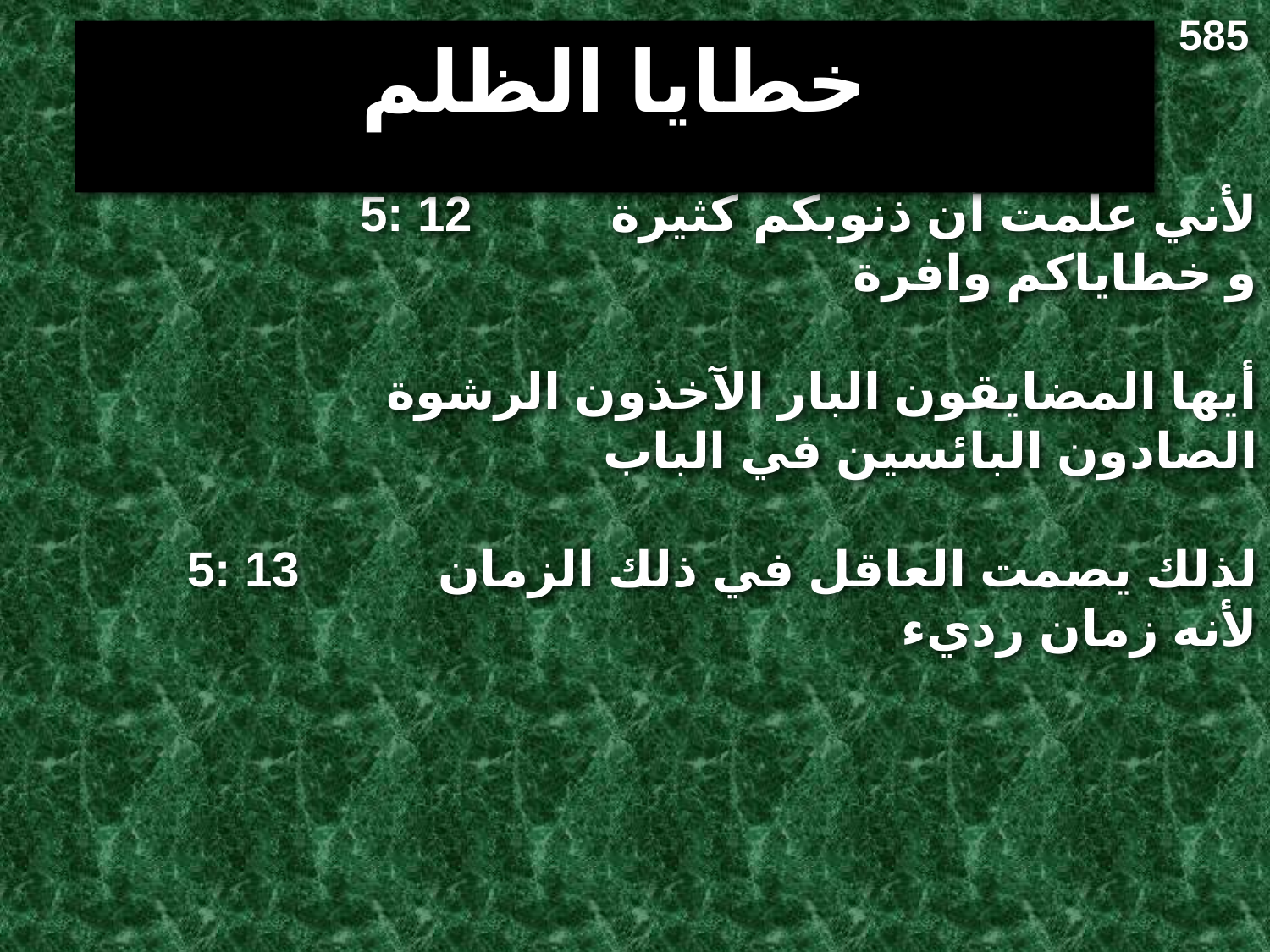

585
خطايا الظلم
5: 12          لأني علمت أن ذنوبكم كثيرة
                  و خطاياكم وافرة

                  أيها المضايقون البار الآخذون الرشوة
                  الصادون البائسين في الباب

5: 13          لذلك يصمت العاقل في ذلك الزمان
                  لأنه زمان رديء